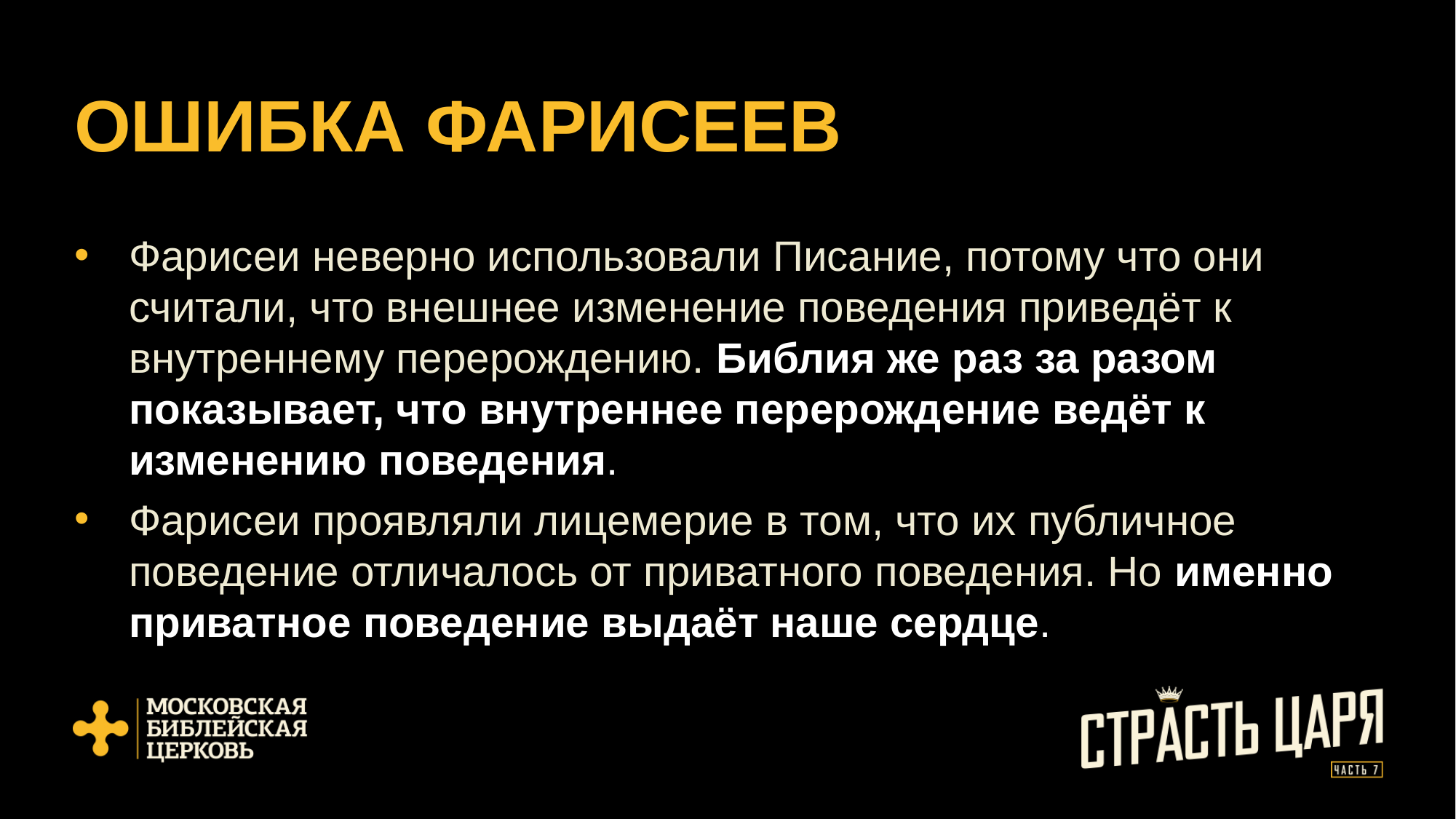

# ОШИБКА ФАРИСЕЕВ
Фарисеи неверно использовали Писание, потому что они считали, что внешнее изменение поведения приведёт к внутреннему перерождению. Библия же раз за разом показывает, что внутреннее перерождение ведёт к изменению поведения.
Фарисеи проявляли лицемерие в том, что их публичное поведение отличалось от приватного поведения. Но именно приватное поведение выдаёт наше сердце.